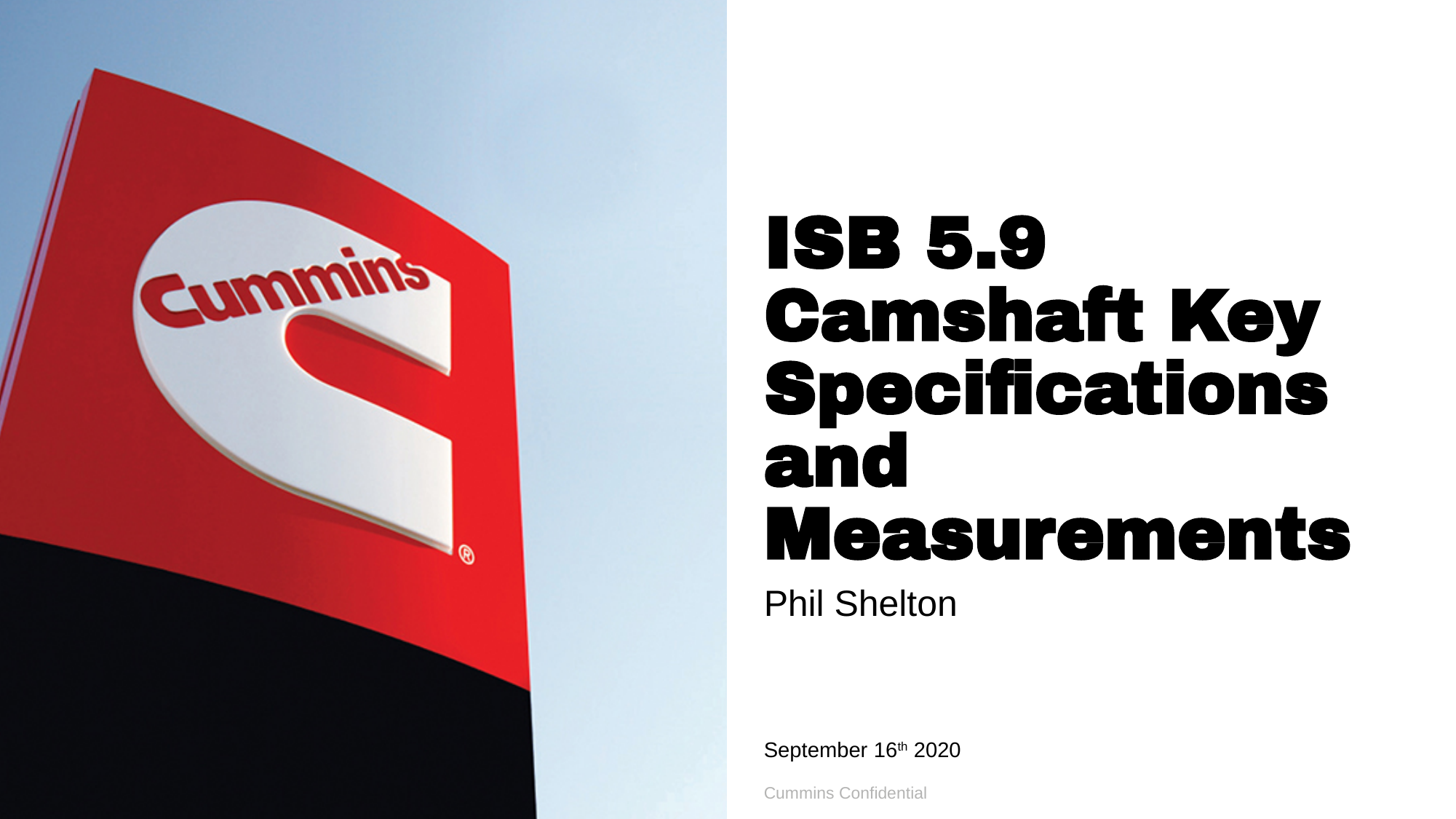

# ISB 5.9 Camshaft Key Specifications and Measurements
Phil Shelton
September 16th 2020
Cummins Confidential